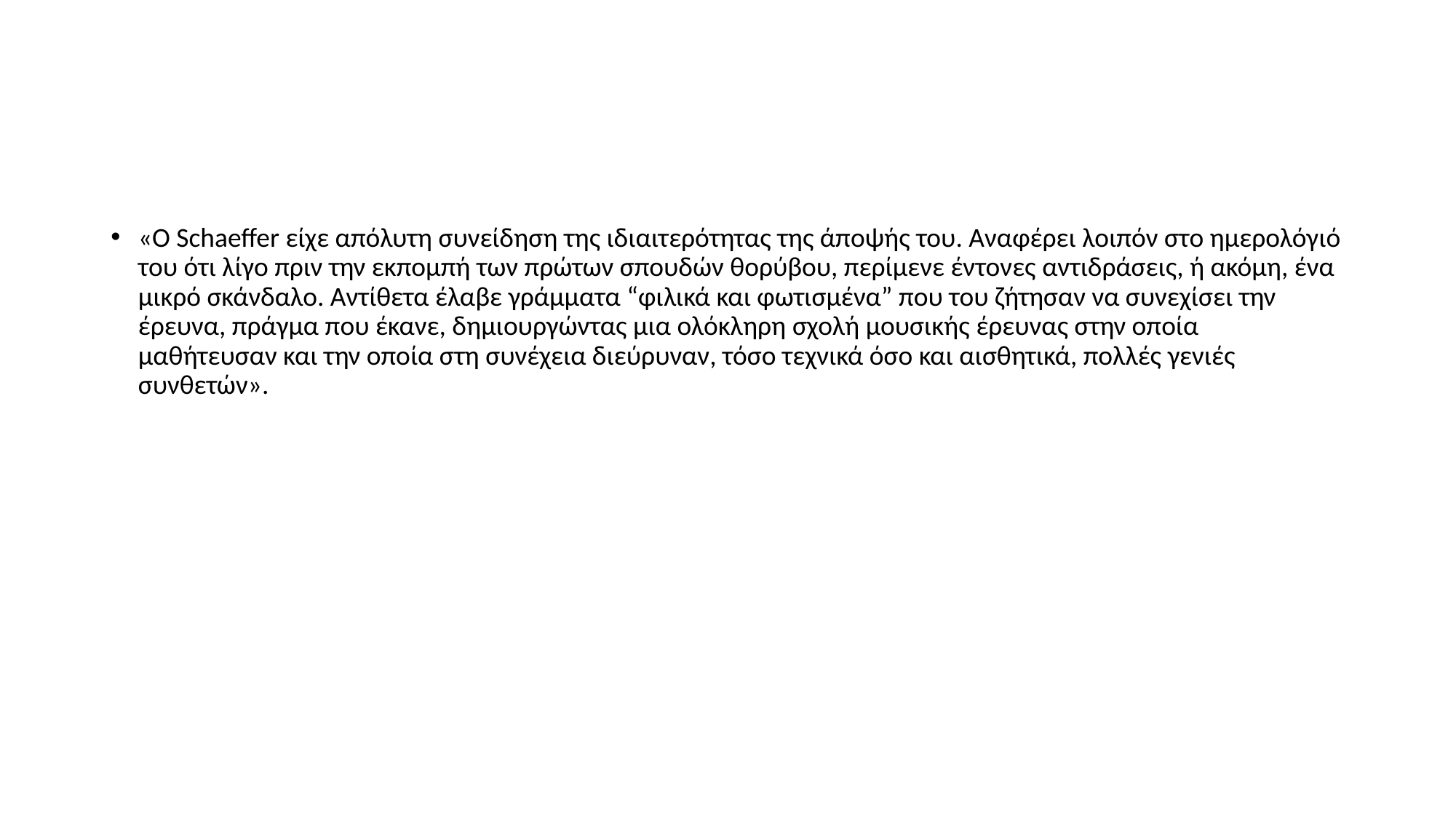

#
«Ο Schaeffer είχε απόλυτη συνείδηση της ιδιαιτερότητας της άποψής του. Αναφέρει λοιπόν στο ημερολόγιό του ότι λίγο πριν την εκπομπή των πρώτων σπουδών θορύβου, περίμενε έντονες αντιδράσεις, ή ακόμη, ένα μικρό σκάνδαλο. Αντίθετα έλαβε γράμματα “φιλικά και φωτισμένα” που του ζήτησαν να συνεχίσει την έρευνα, πράγμα που έκανε, δημιουργώντας μια ολόκληρη σχολή μουσικής έρευνας στην οποία μαθήτευσαν και την οποία στη συνέχεια διεύρυναν, τόσο τεχνικά όσο και αισθητικά, πολλές γενιές συνθετών».